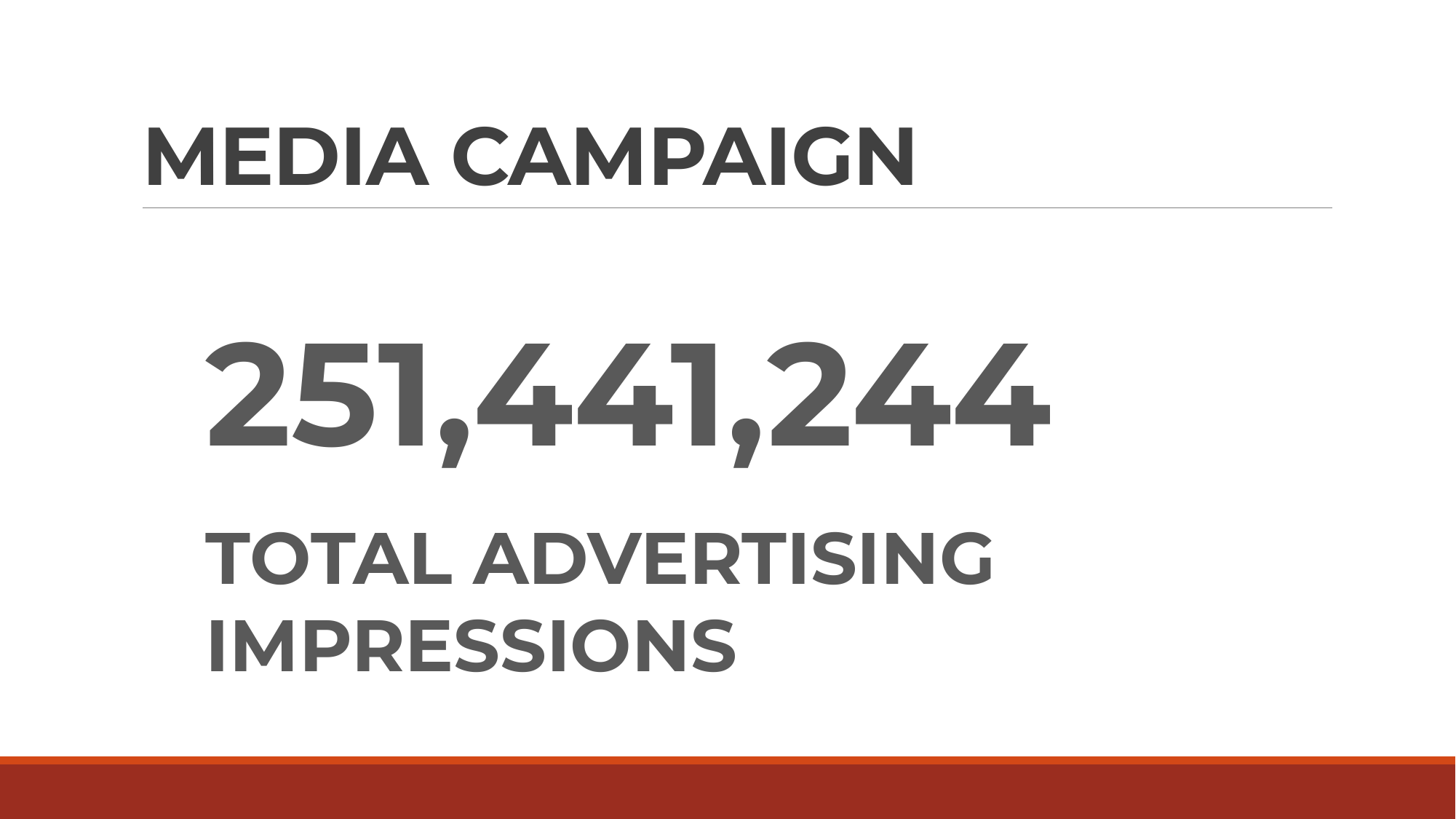

# MEDIA CAMPAIGN
251,441,244

TOTAL ADVERTISING IMPRESSIONS